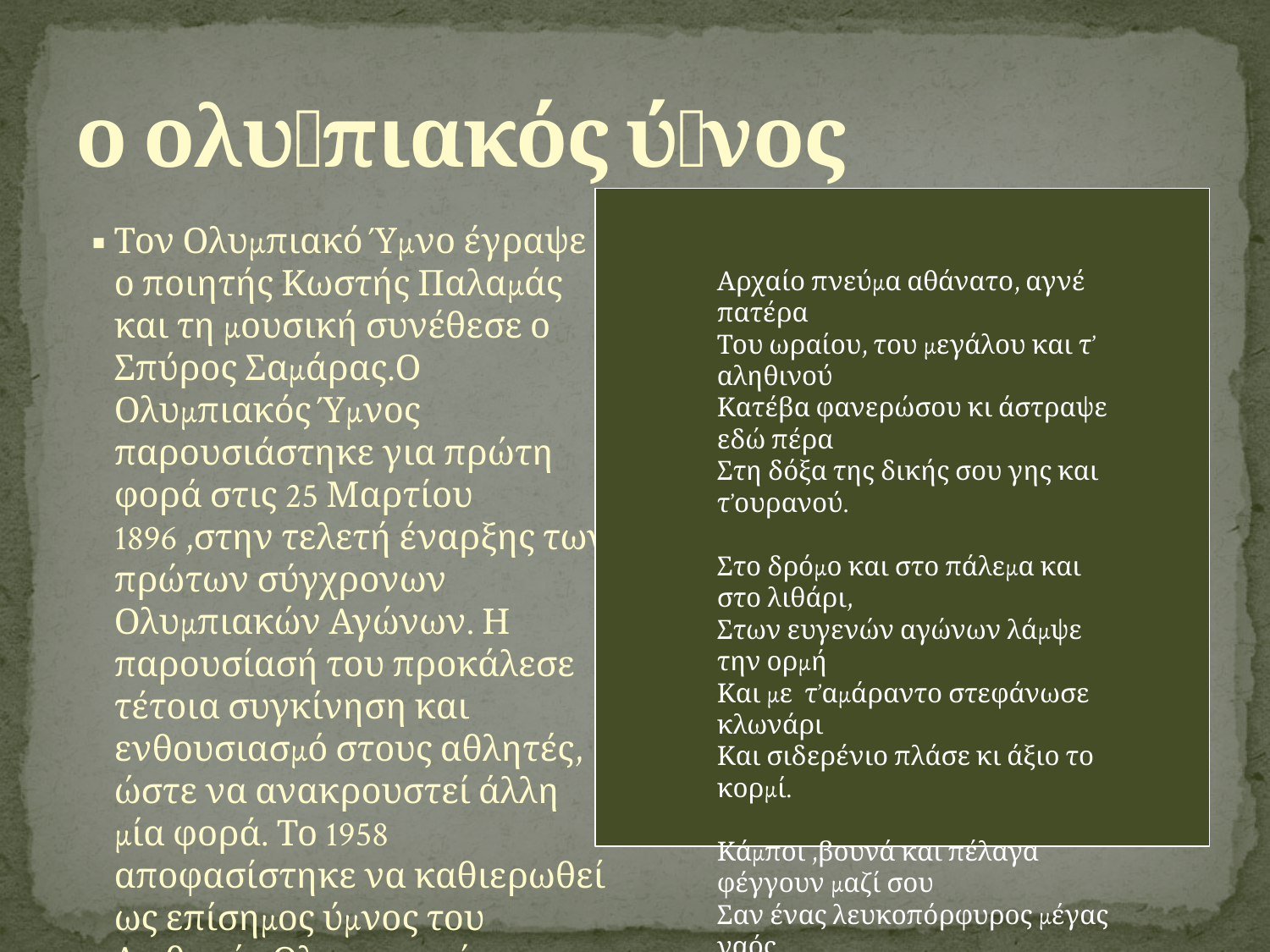

# ο ολυμπιακός ύμνος

  ▪ Τον Ολυμπιακό Ύμνο έγραψε ο ποιητής Κωστής Παλαμάς και τη μουσική συνέθεσε ο Σπύρος Σαμάρας.Ο  Ολυμπιακός Ύμνος παρουσιάστηκε για πρώτη φορά στις 25 Μαρτίου 1896 ,στην τελετή έναρξης των πρώτων σύγχρονων Ολυμπιακών Αγώνων. Η παρουσίασή του προκάλεσε τέτοια συγκίνηση και ενθουσιασμό στους αθλητές, ώστε να ανακρουστεί άλλη μία φορά. Το 1958 αποφασίστηκε να καθιερωθεί ως επίσημος ύμνος του Διεθνούς Ολυμπιακού Κινήματος.
Αρχαίο πνεύμα αθάνατο, αγνέ πατέρα
Του ωραίου, του μεγάλου και τ’ αληθινού
Κατέβα φανερώσου κι άστραψε εδώ πέρα
Στη δόξα της δικής σου γης και τ’ουρανού.

Στο δρόμο και στο πάλεμα και στο λιθάρι,
Στων ευγενών αγώνων λάμψε την ορμή
Και με  τ’αμάραντο στεφάνωσε κλωνάρι
Και σιδερένιο πλάσε κι άξιο το κορμί.

Κάμποι ,βουνά και πέλαγα φέγγουν μαζί σου
Σαν ένας λευκοπόρφυρος μέγας ναός
Και τρέχει στο ναό εδώ προσκυνητής σου,
Αρχαίο πνεύμα αθάνατο, κάθε λαός.